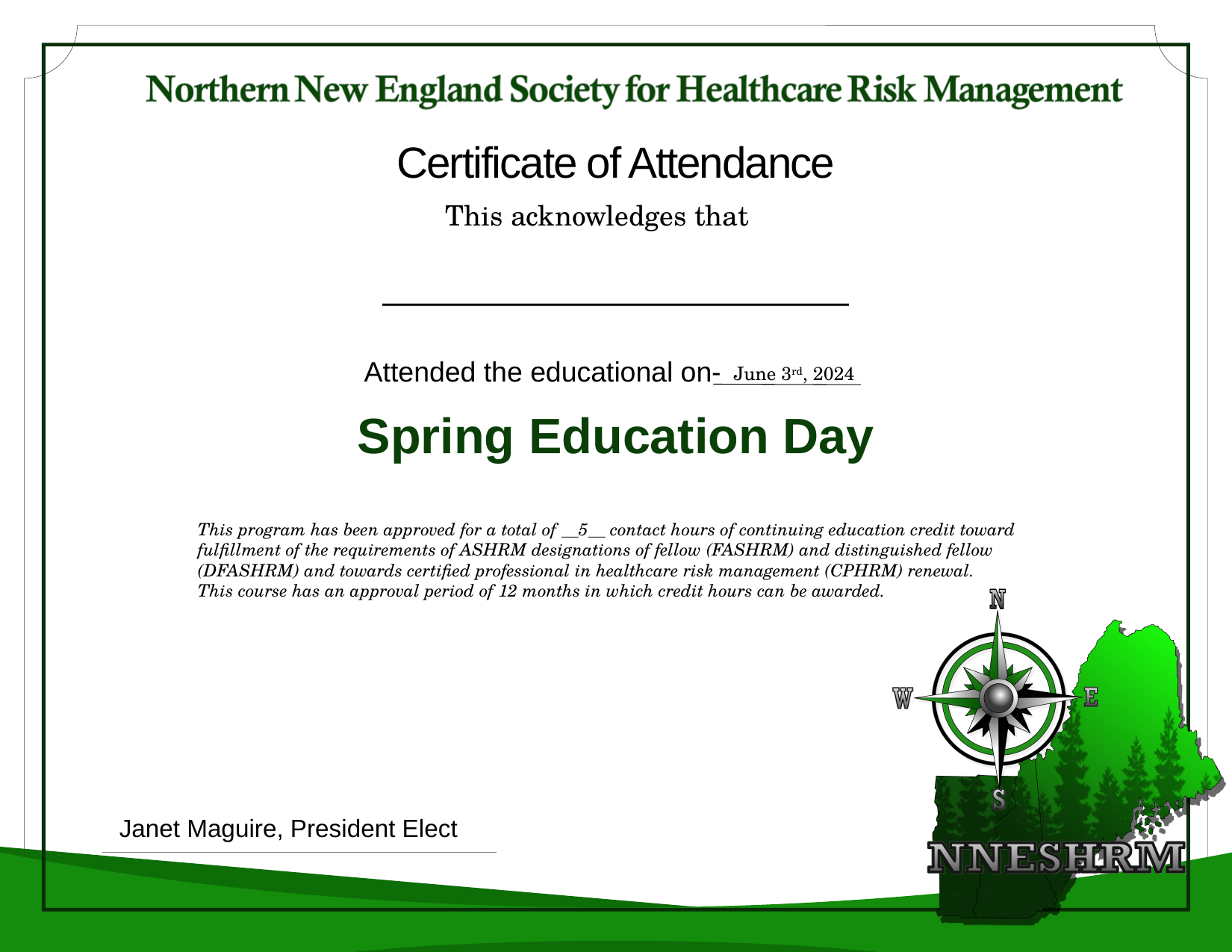

_________________________
June 3rd, 2024
Spring Education Day
This program has been approved for a total of __5__ contact hours of continuing education credit toward fulfillment of the requirements of ASHRM designations of fellow (FASHRM) and distinguished fellow (DFASHRM) and towards certified professional in healthcare risk management (CPHRM) renewal.
This course has an approval period of 12 months in which credit hours can be awarded.

Janet Maguire, President Elect